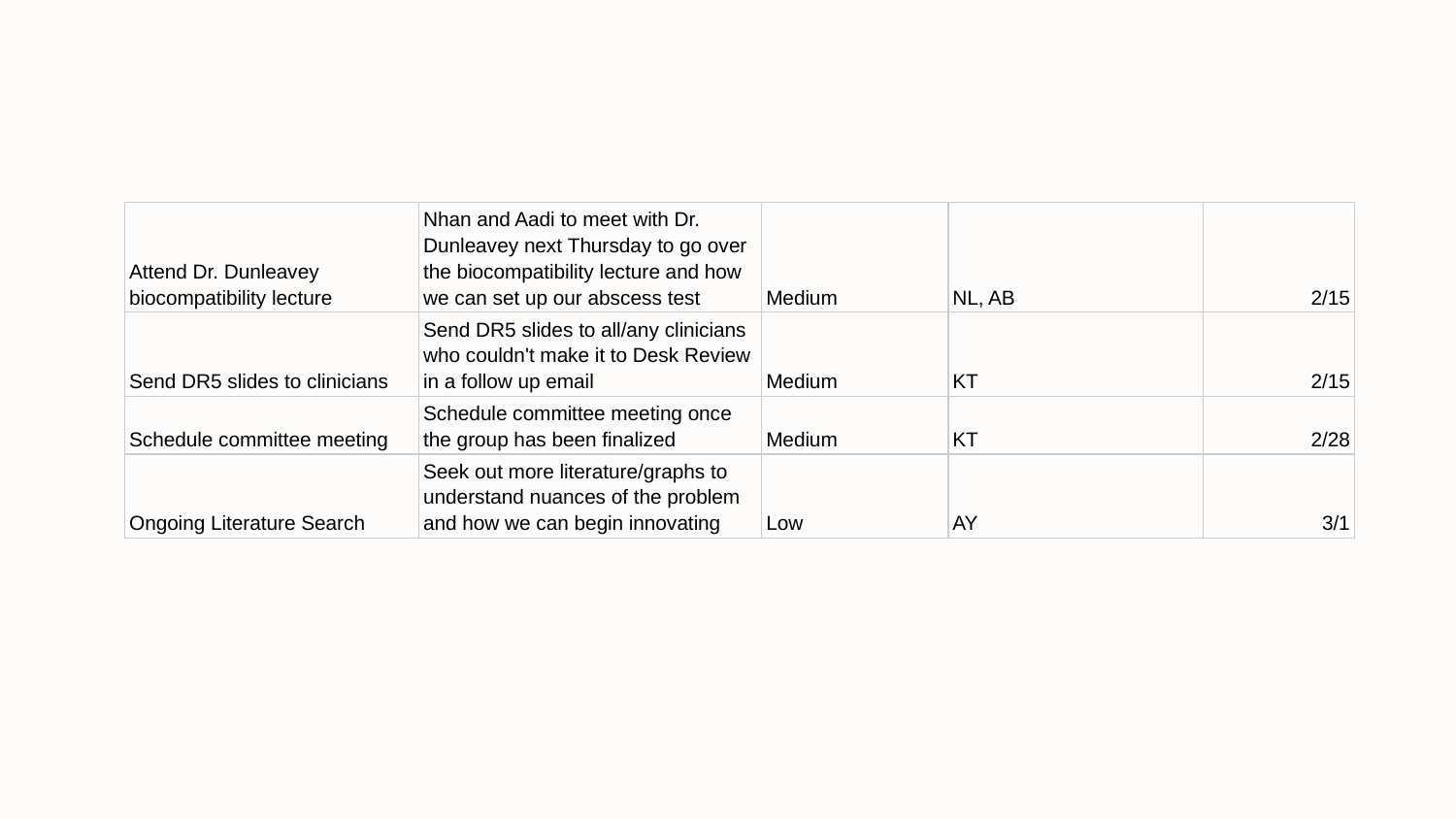

| Attend Dr. Dunleavey biocompatibility lecture | Nhan and Aadi to meet with Dr. Dunleavey next Thursday to go over the biocompatibility lecture and how we can set up our abscess test | Medium | NL, AB | 2/15 |
| --- | --- | --- | --- | --- |
| Send DR5 slides to clinicians | Send DR5 slides to all/any clinicians who couldn't make it to Desk Review in a follow up email | Medium | KT | 2/15 |
| Schedule committee meeting | Schedule committee meeting once the group has been finalized | Medium | KT | 2/28 |
| Ongoing Literature Search | Seek out more literature/graphs to understand nuances of the problem and how we can begin innovating | Low | AY | 3/1 |